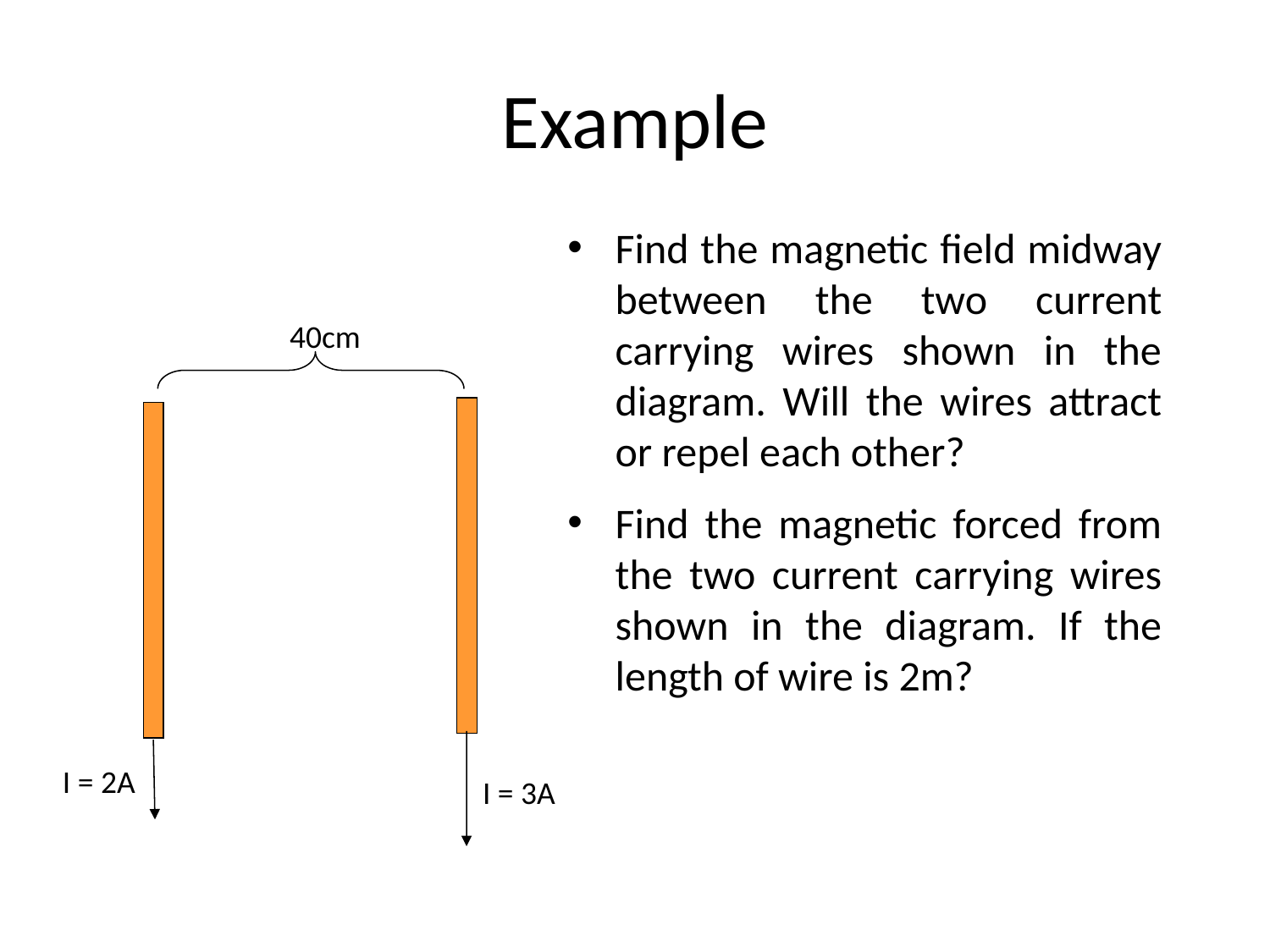

# Example
Find the magnetic field midway between the two current carrying wires shown in the diagram. Will the wires attract or repel each other?
Find the magnetic forced from the two current carrying wires shown in the diagram. If the length of wire is 2m?

40cm

I = 3A

I = 2A